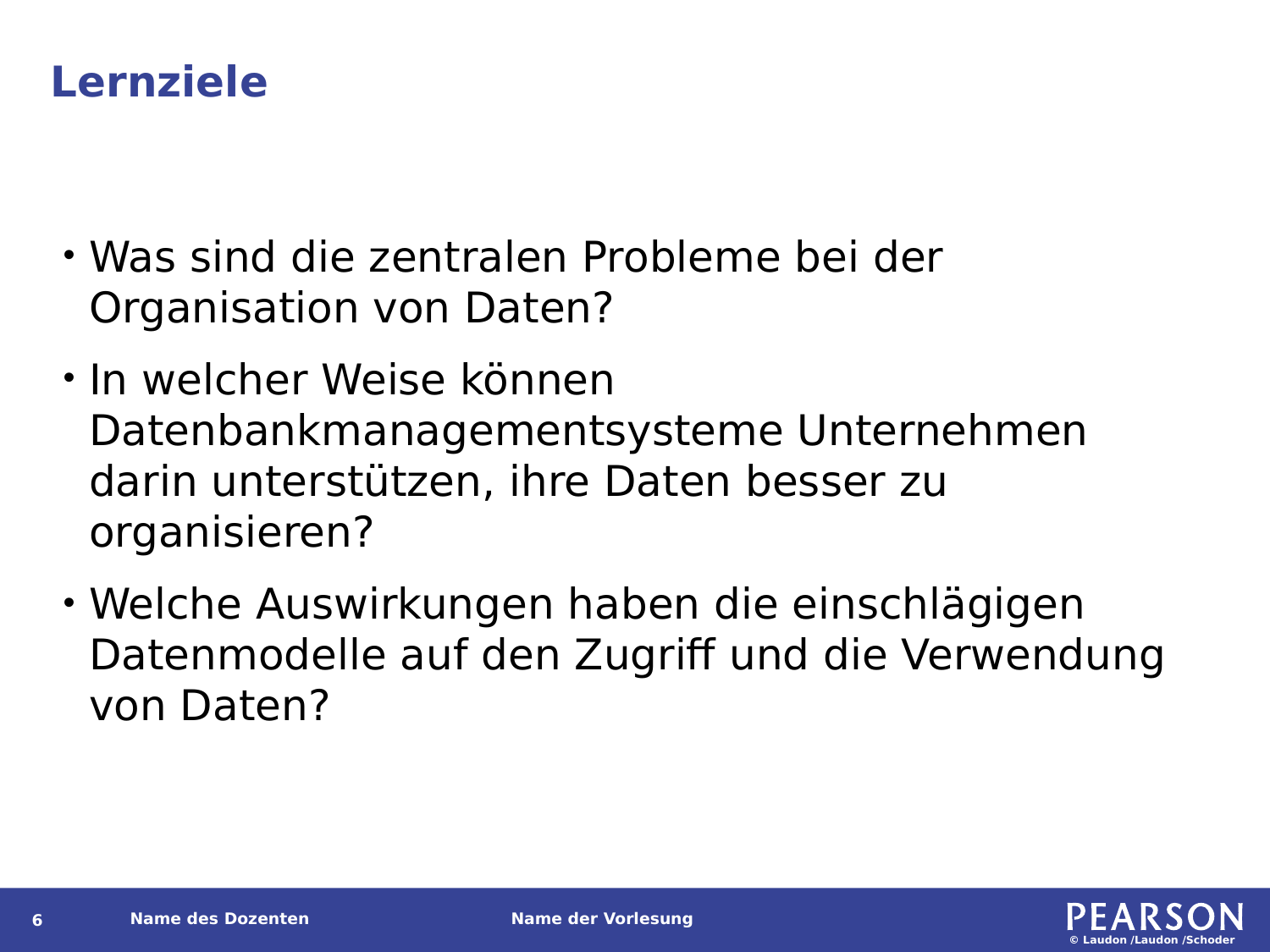

# Lernziele

Was sind die zentralen Probleme bei der Organisation von Daten?
In welcher Weise können Datenbankmanagementsysteme Unternehmen darin unterstützen, ihre Daten besser zu organisieren?
Welche Auswirkungen haben die einschlägigen Datenmodelle auf den Zugriff und die Verwendung von Daten?
6